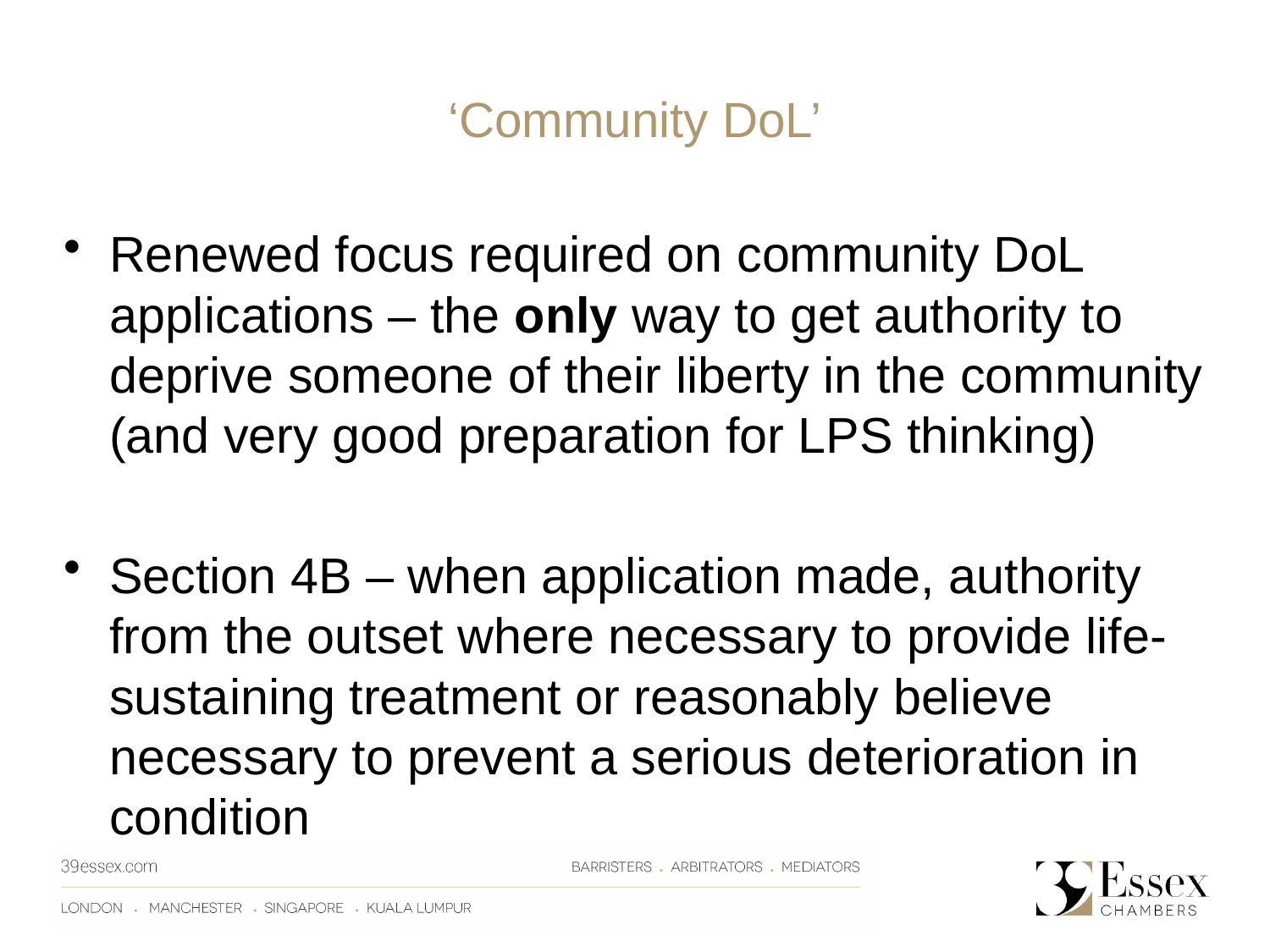

# ‘Community DoL’
Renewed focus required on community DoL applications – the only way to get authority to deprive someone of their liberty in the community (and very good preparation for LPS thinking)

Section 4B – when application made, authority from the outset where necessary to provide life-sustaining treatment or reasonably believe necessary to prevent a serious deterioration in condition